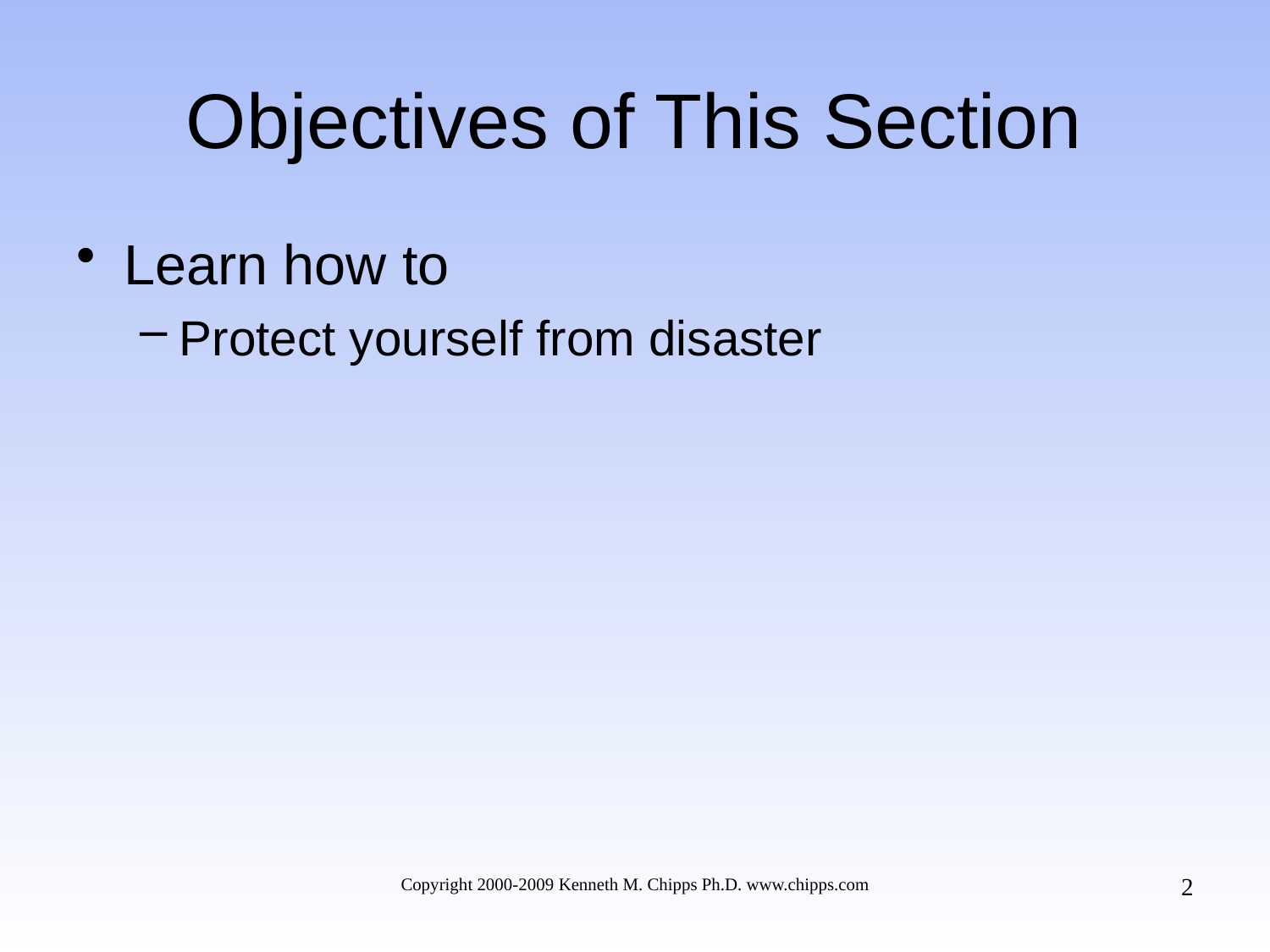

# Objectives of This Section
Learn how to
Protect yourself from disaster
2
Copyright 2000-2009 Kenneth M. Chipps Ph.D. www.chipps.com